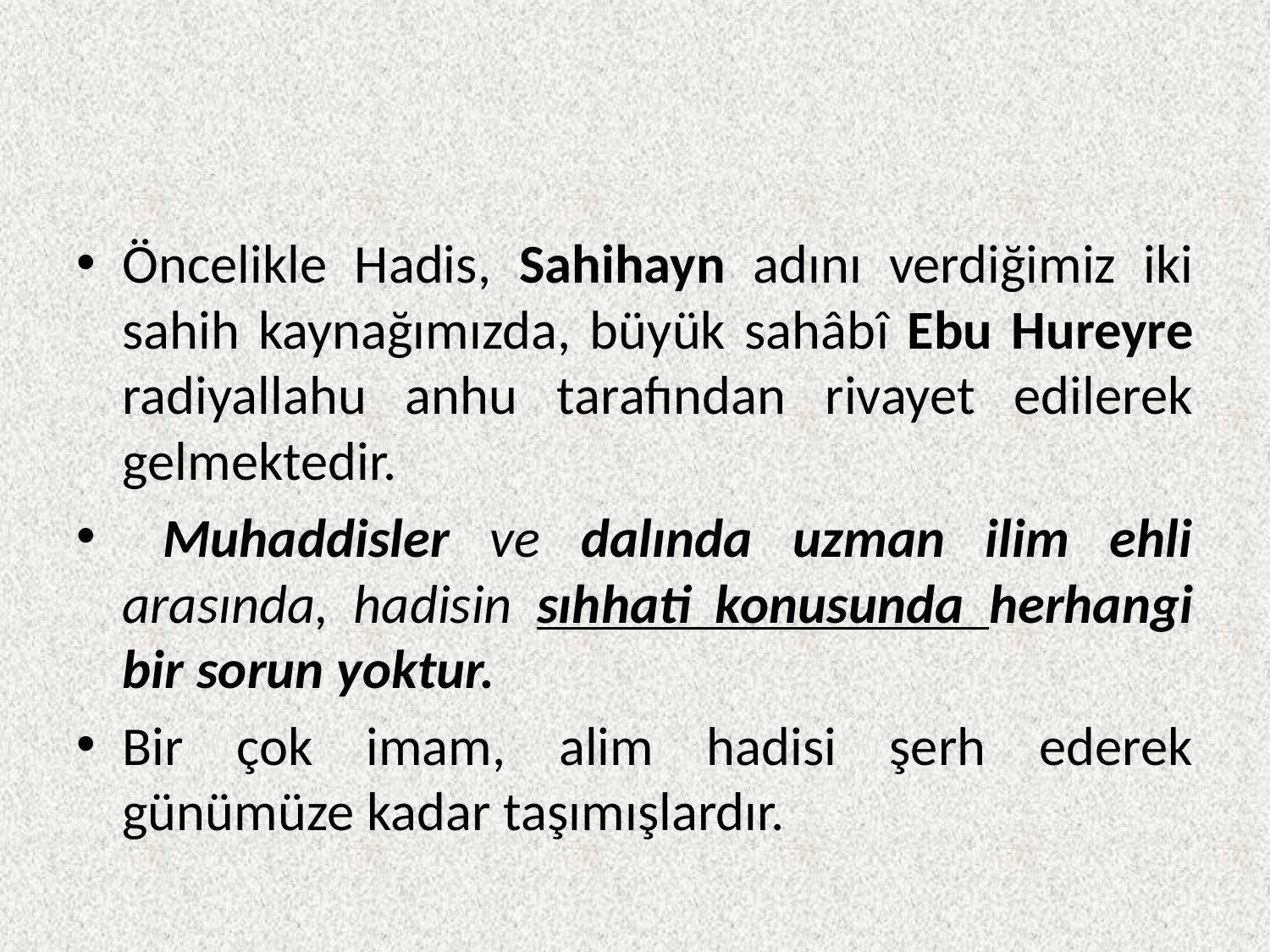

Öncelikle Hadis, Sahihayn adını verdiğimiz iki sahih kaynağımızda, büyük sahâbî Ebu Hureyre radiyallahu anhu tarafından rivayet edilerek gelmektedir.
 Muhaddisler ve dalında uzman ilim ehli arasında, hadisin sıhhati konusunda herhangi bir sorun yoktur.
Bir çok imam, alim hadisi şerh ederek günümüze kadar taşımışlardır.